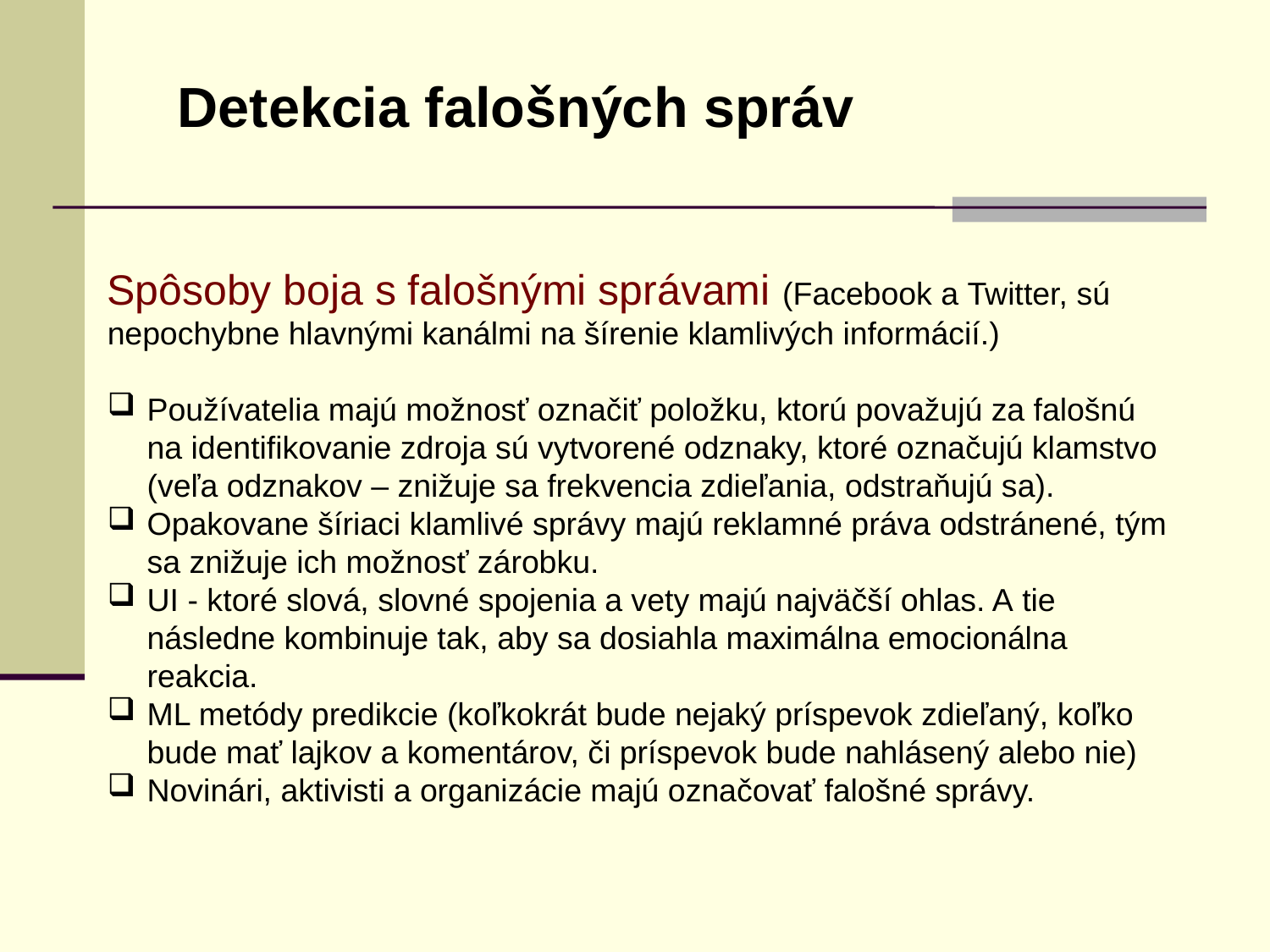

Detekcia falošných správ
Spôsoby boja s falošnými správami (Facebook a Twitter, sú nepochybne hlavnými kanálmi na šírenie klamlivých informácií.)

Používatelia majú možnosť označiť položku, ktorú považujú za falošnú na identifikovanie zdroja sú vytvorené odznaky, ktoré označujú klamstvo (veľa odznakov – znižuje sa frekvencia zdieľania, odstraňujú sa).
Opakovane šíriaci klamlivé správy majú reklamné práva odstránené, tým sa znižuje ich možnosť zárobku.
UI - ktoré slová, slovné spojenia a vety majú najväčší ohlas. A tie následne kombinuje tak, aby sa dosiahla maximálna emocionálna reakcia.
ML metódy predikcie (koľkokrát bude nejaký príspevok zdieľaný, koľko bude mať lajkov a komentárov, či príspevok bude nahlásený alebo nie)
Novinári, aktivisti a organizácie majú označovať falošné správy.